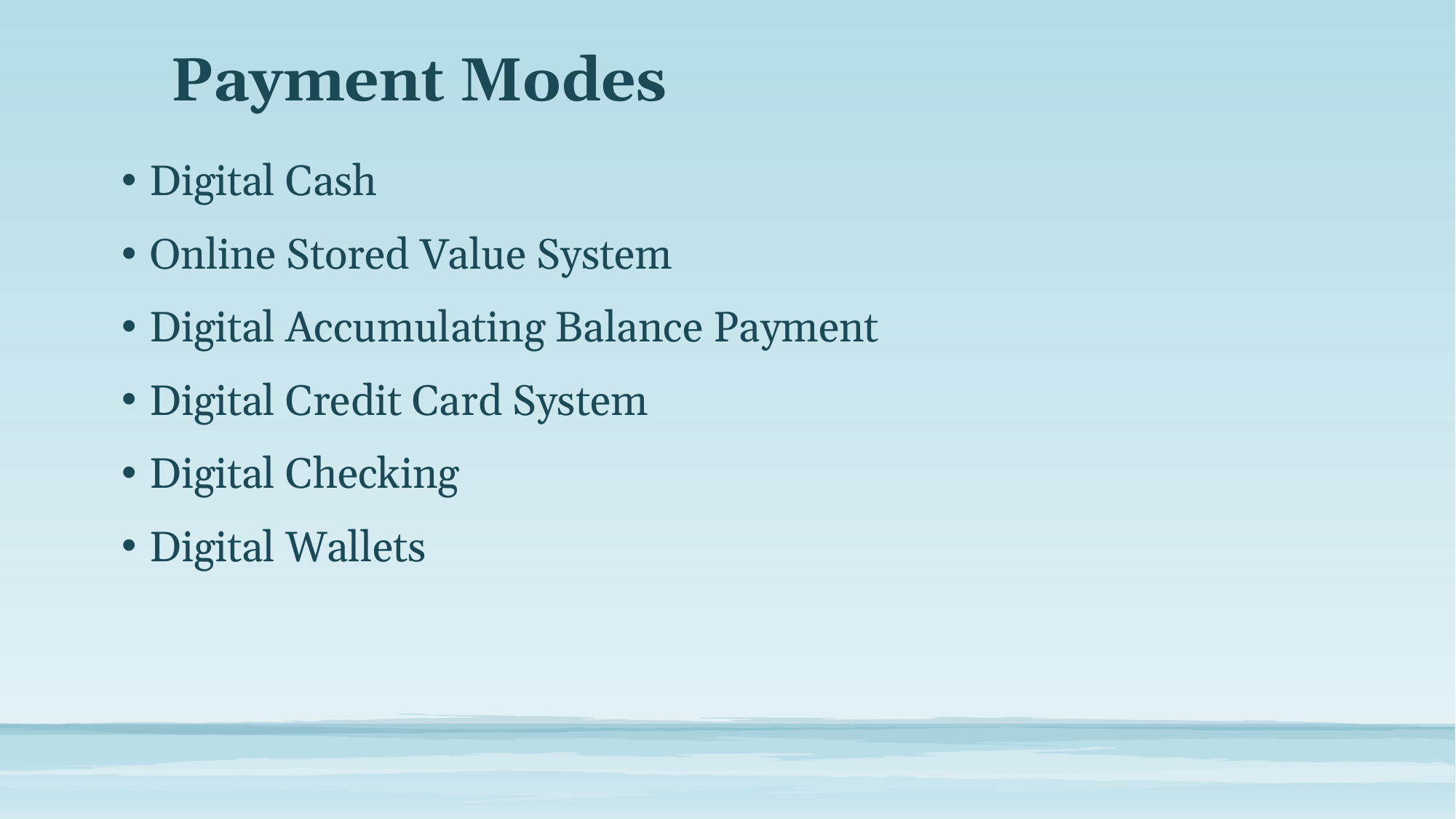

# Payment Modes
Digital Cash
Online Stored Value System
Digital Accumulating Balance Payment
Digital Credit Card System
Digital Checking
Digital Wallets